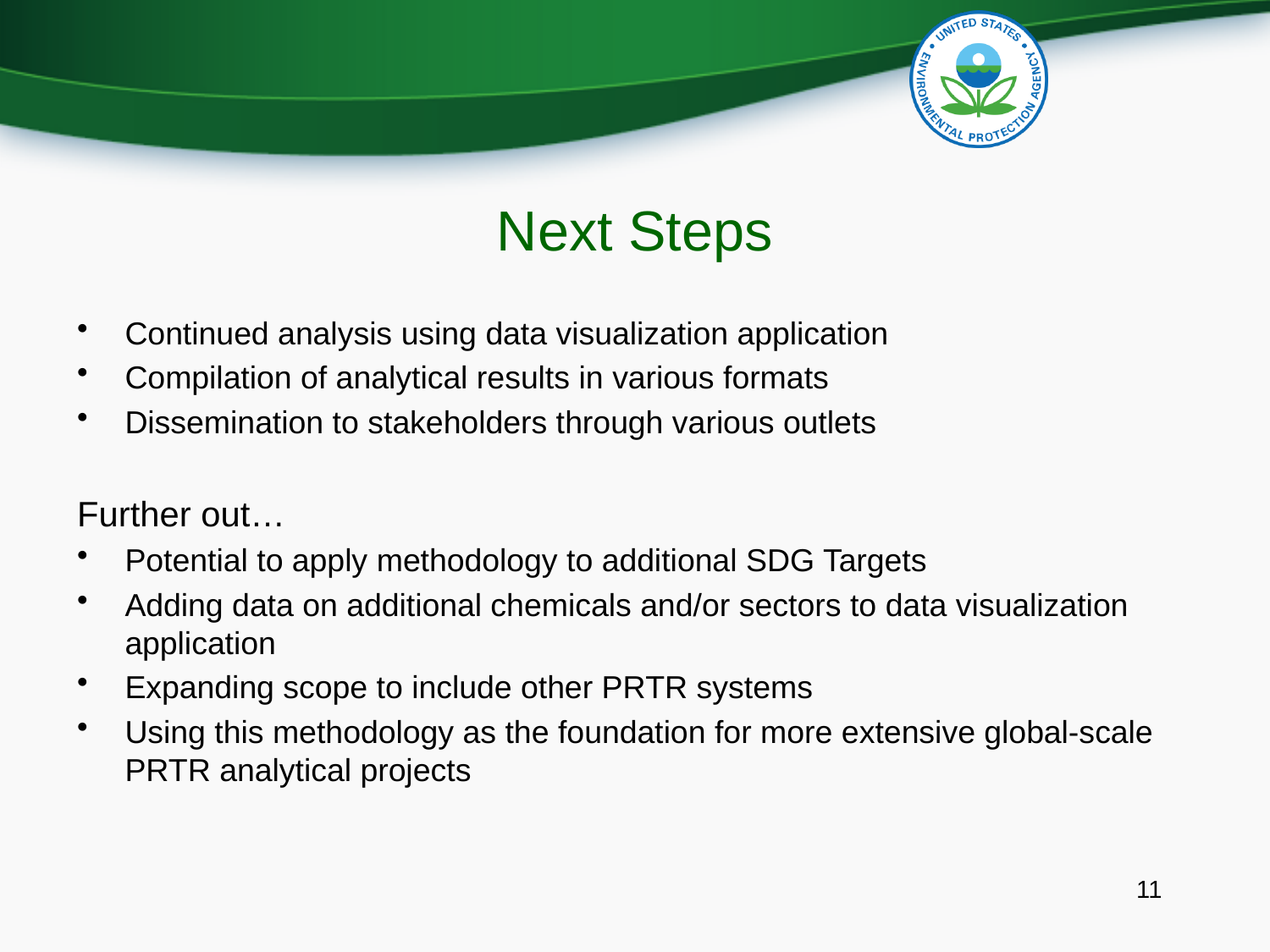

# Next Steps
Continued analysis using data visualization application
Compilation of analytical results in various formats
Dissemination to stakeholders through various outlets

Further out…
Potential to apply methodology to additional SDG Targets
Adding data on additional chemicals and/or sectors to data visualization application
Expanding scope to include other PRTR systems
Using this methodology as the foundation for more extensive global-scale PRTR analytical projects

11